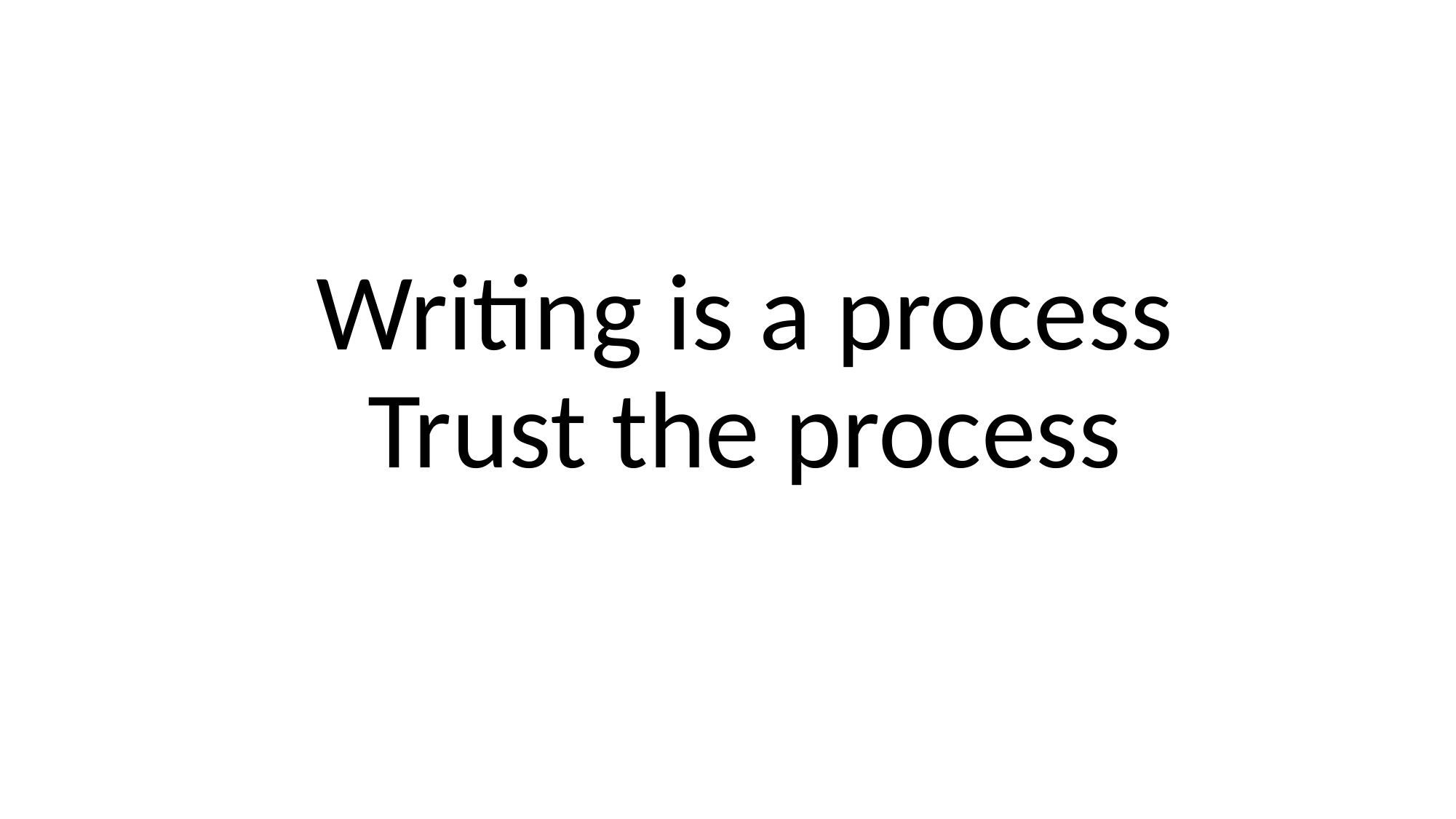

# Writing is a process Trust the process